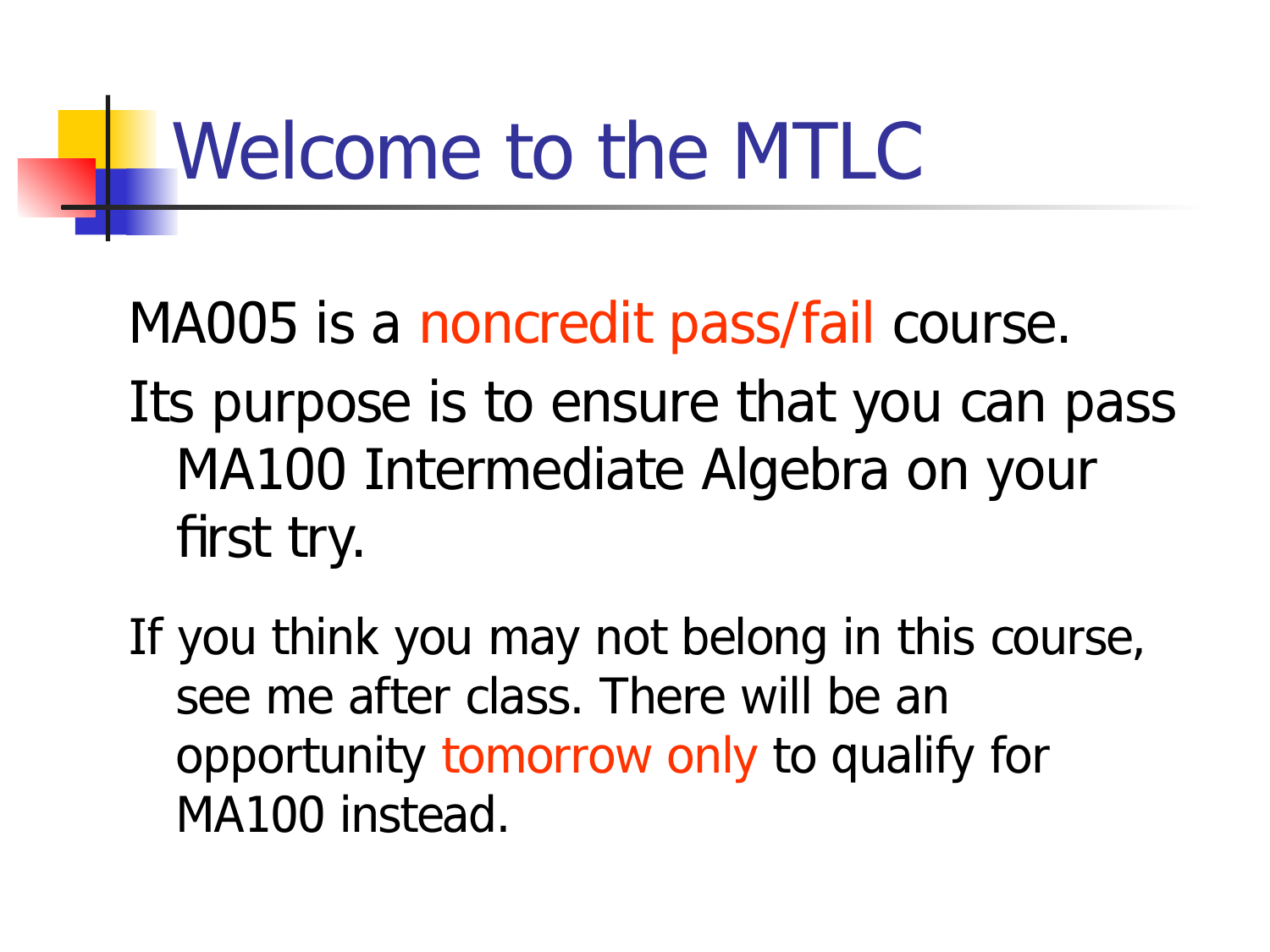

# Welcome to the MTLC
MA005 is a noncredit pass/fail course.
Its purpose is to ensure that you can pass MA100 Intermediate Algebra on your first try.

If you think you may not belong in this course, see me after class. There will be an opportunity tomorrow only to qualify for MA100 instead.